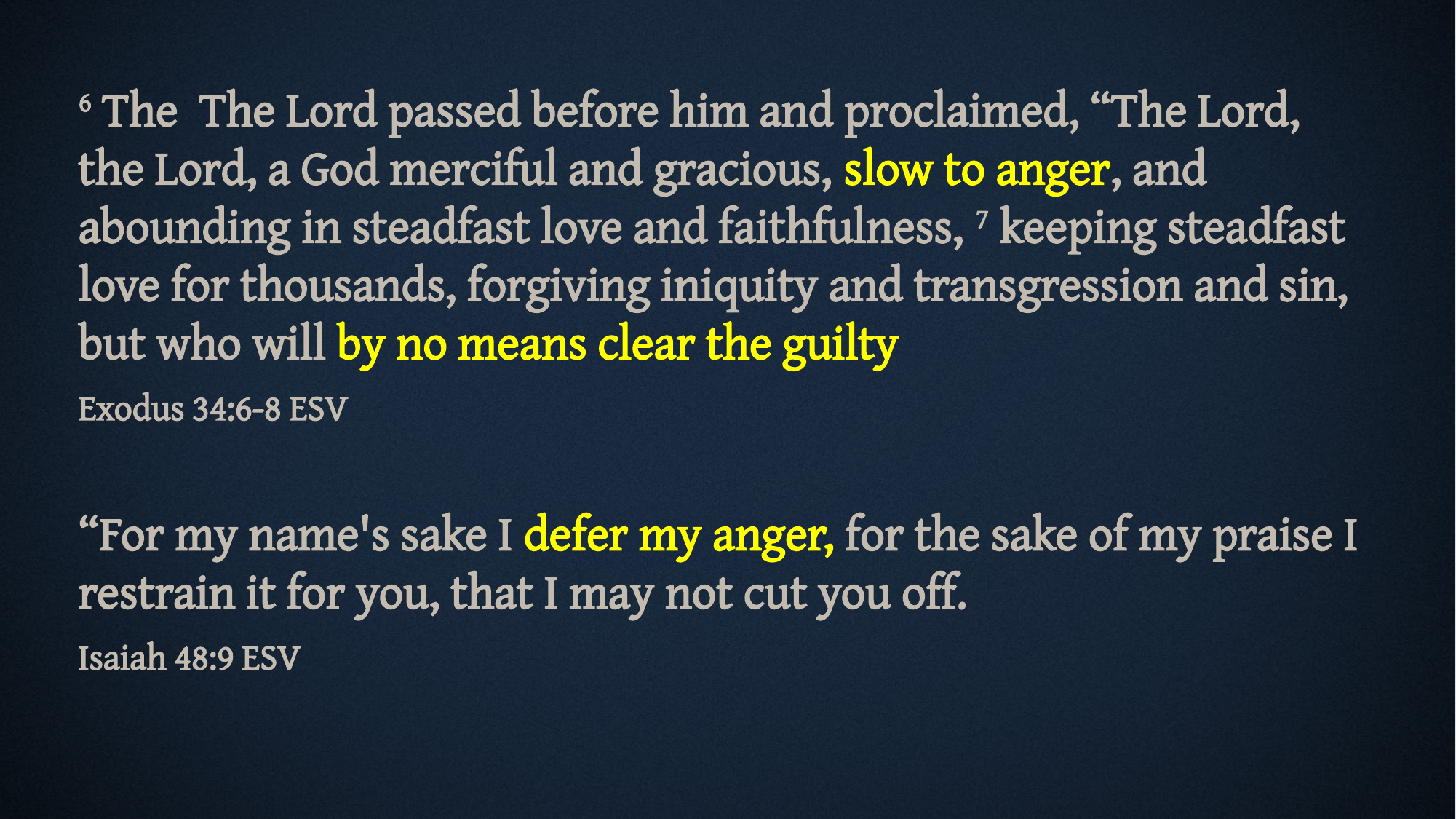

6 The  The Lord passed before him and proclaimed, “The Lord, the Lord, a God merciful and gracious, slow to anger, and abounding in steadfast love and faithfulness, 7 keeping steadfast love for thousands, forgiving iniquity and transgression and sin, but who will by no means clear the guilty
Exodus 34:6-8 ESV

“For my name's sake I defer my anger, for the sake of my praise I restrain it for you, that I may not cut you off.
Isaiah 48:9 ESV